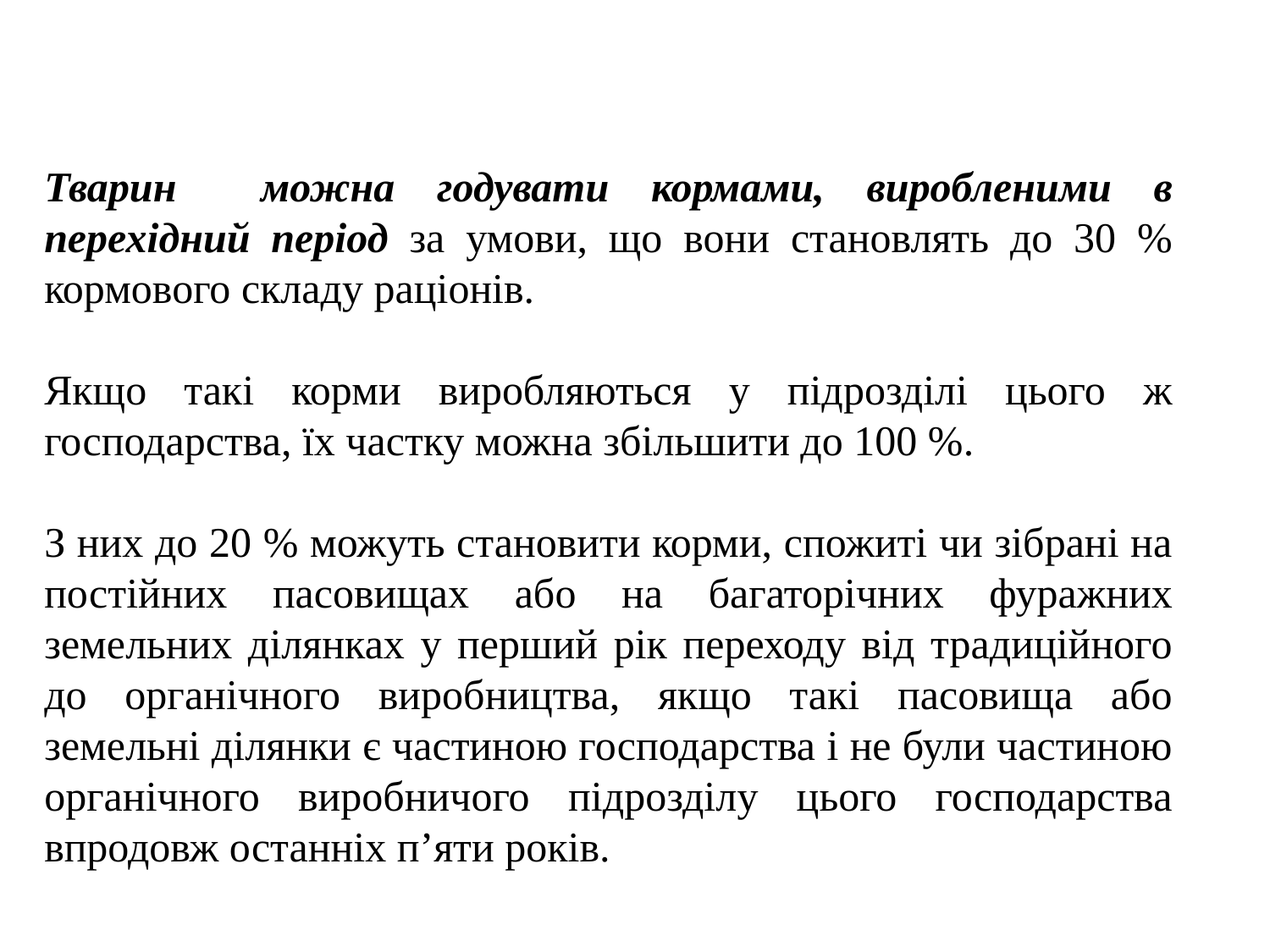

Тварин  можна годувати кормами, виробленими в перехідний період за умови, що вони становлять до 30 % кормового складу раціонів.

Якщо такі корми виробляються у підрозділі цього ж господарства, їх частку можна збільшити до 100 %.

З них до 20 % можуть становити корми, спожиті чи зібрані на постійних пасовищах або на багаторічних фуражних земельних ділянках у перший рік переходу від традиційного до органічного виробництва, якщо такі пасовища або земельні ділянки є частиною господарства і не були частиною органічного виробничого підрозділу цього господарства впродовж останніх п’яти років.